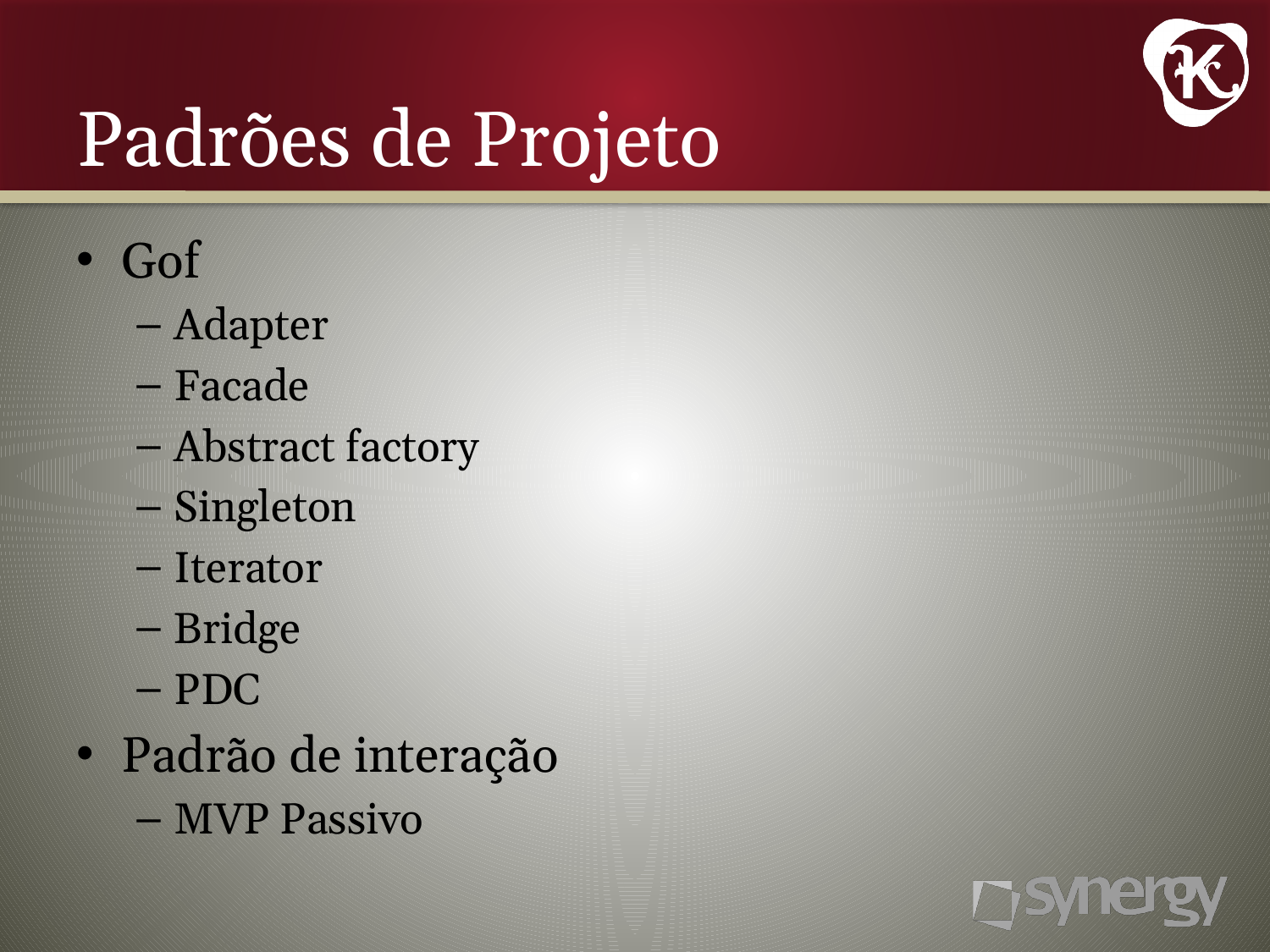

# Padrões de Projeto
Gof
Adapter
Facade
Abstract factory
Singleton
Iterator
Bridge
PDC
Padrão de interação
MVP Passivo